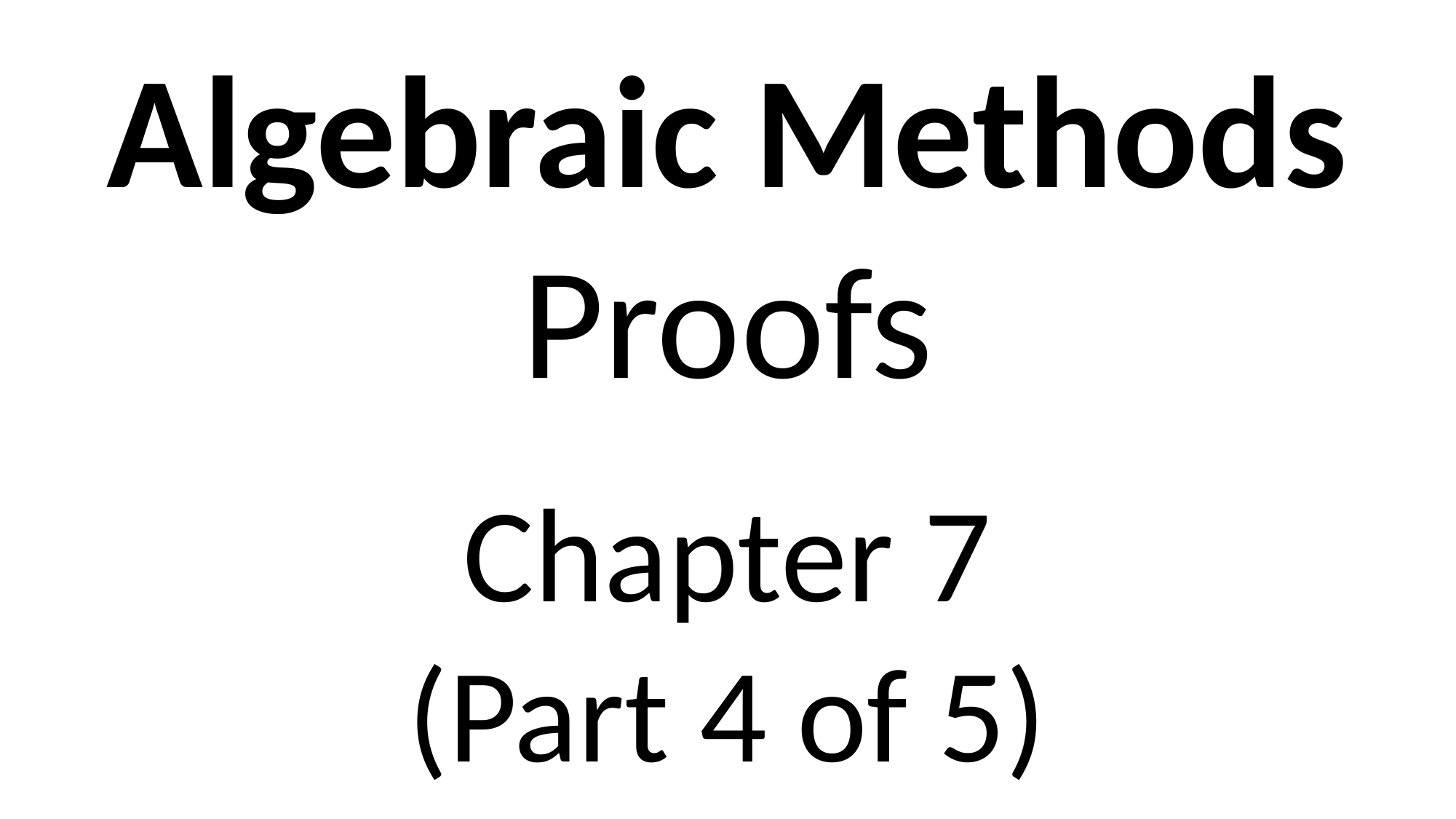

Algebraic Methods
Proofs

Chapter 7
(Part 4 of 5)